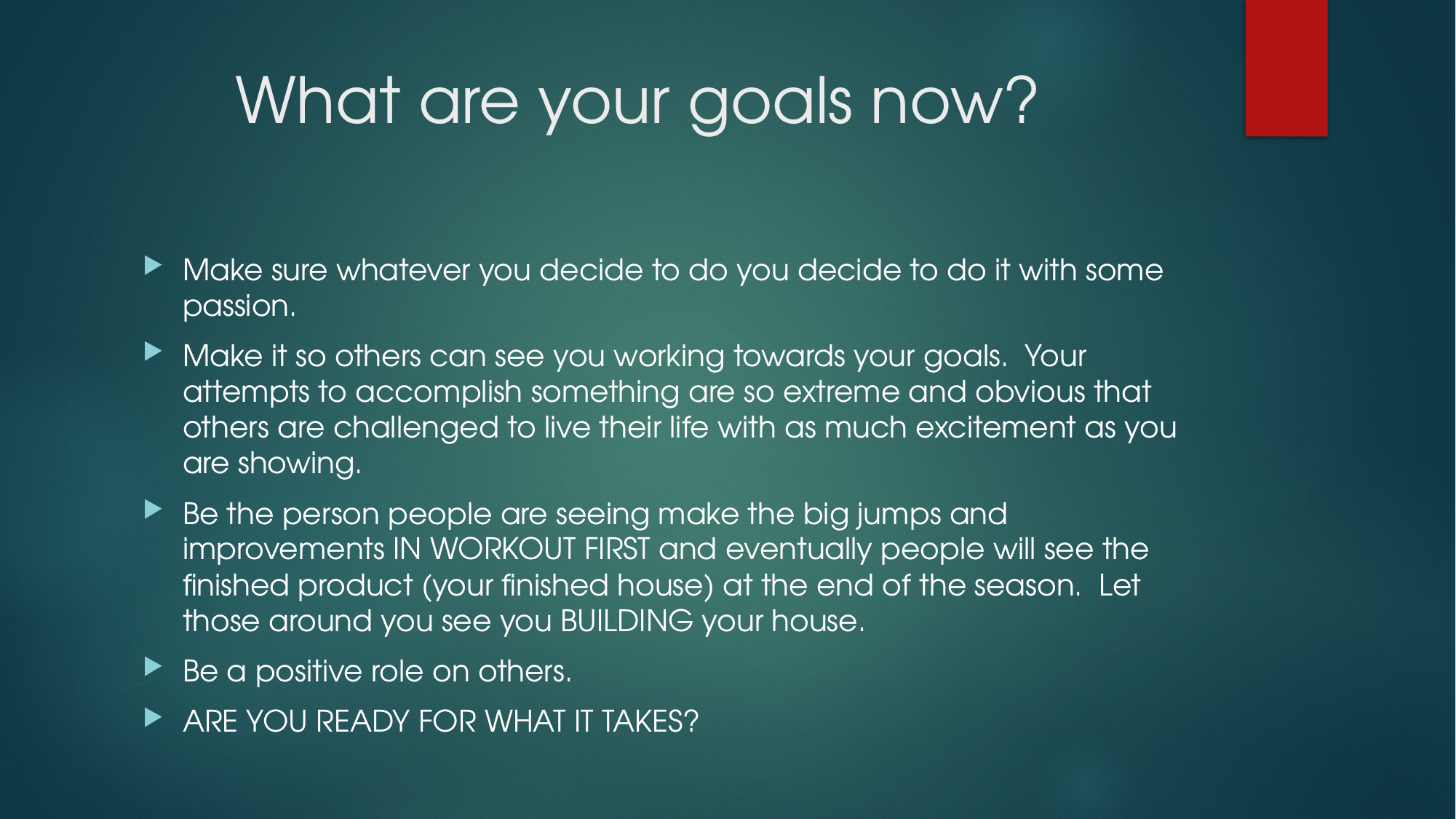

# What are your goals now?
Make sure whatever you decide to do you decide to do it with some passion.
Make it so others can see you working towards your goals.  Your attempts to accomplish something are so extreme and obvious that others are challenged to live their life with as much excitement as you are showing.
Be the person people are seeing make the big jumps and improvements IN WORKOUT FIRST and eventually people will see the finished product (your finished house) at the end of the season.  Let those around you see you BUILDING your house.
Be a positive role on others.
ARE YOU READY FOR WHAT IT TAKES?